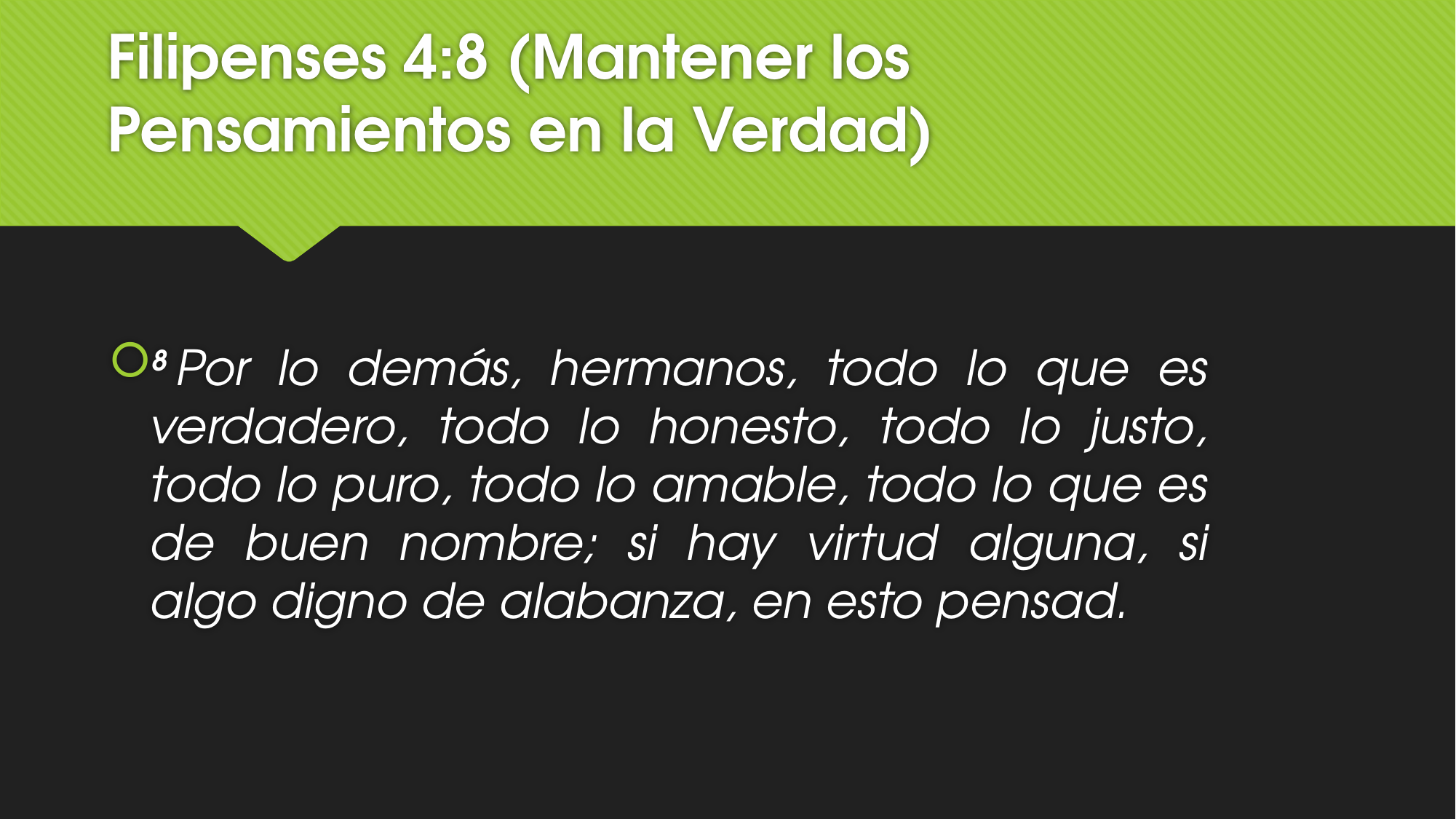

# Filipenses 4:8 (Mantener los Pensamientos en la Verdad)
8 Por lo demás, hermanos, todo lo que es verdadero, todo lo honesto, todo lo justo, todo lo puro, todo lo amable, todo lo que es de buen nombre; si hay virtud alguna, si algo digno de alabanza, en esto pensad.